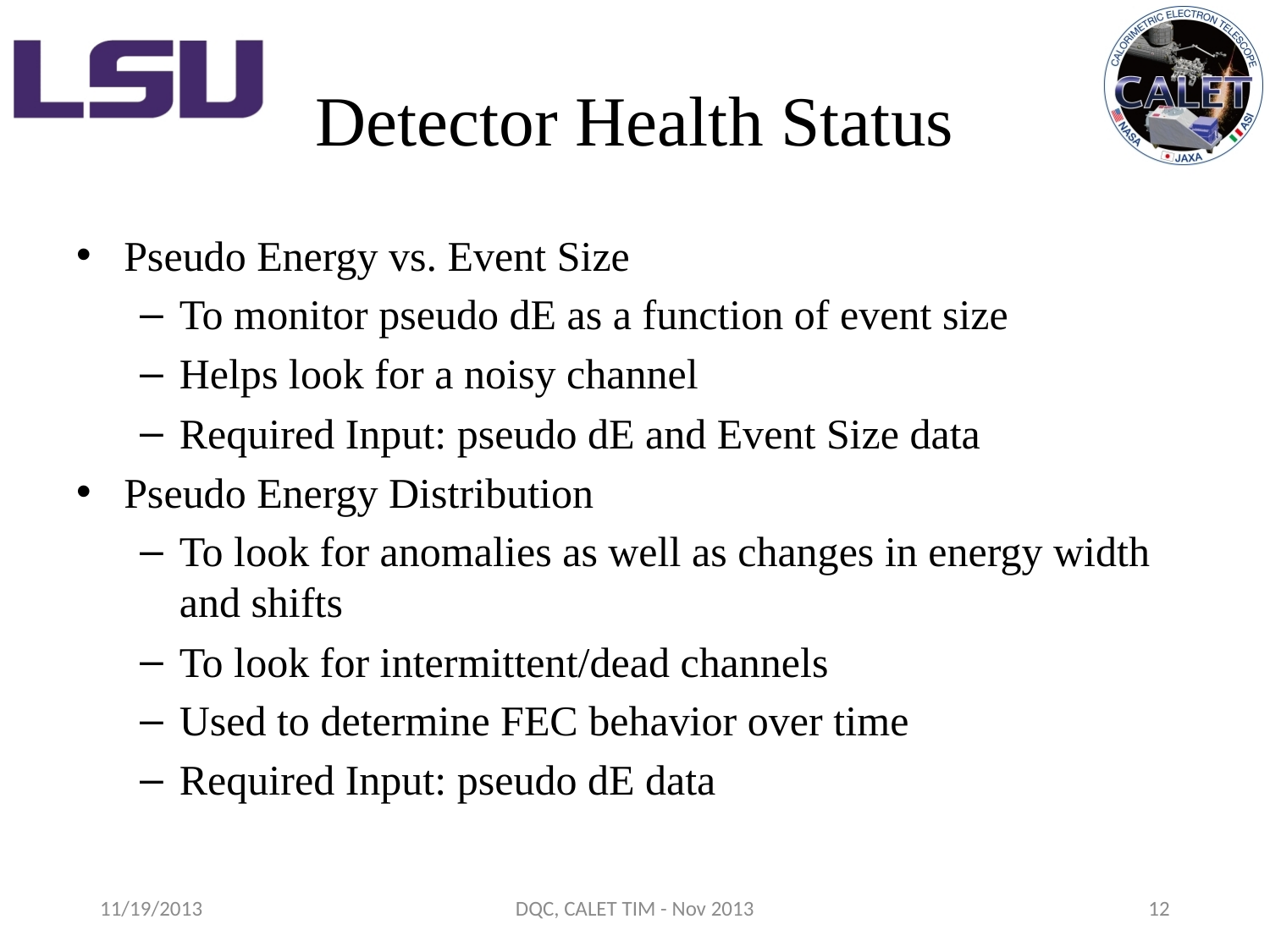

# Detector Health Status
Pseudo Energy vs. Event Size
To monitor pseudo dE as a function of event size
Helps look for a noisy channel
Required Input: pseudo dE and Event Size data
Pseudo Energy Distribution
To look for anomalies as well as changes in energy width and shifts
To look for intermittent/dead channels
Used to determine FEC behavior over time
Required Input: pseudo dE data
11/19/2013
DQC, CALET TIM - Nov 2013
12